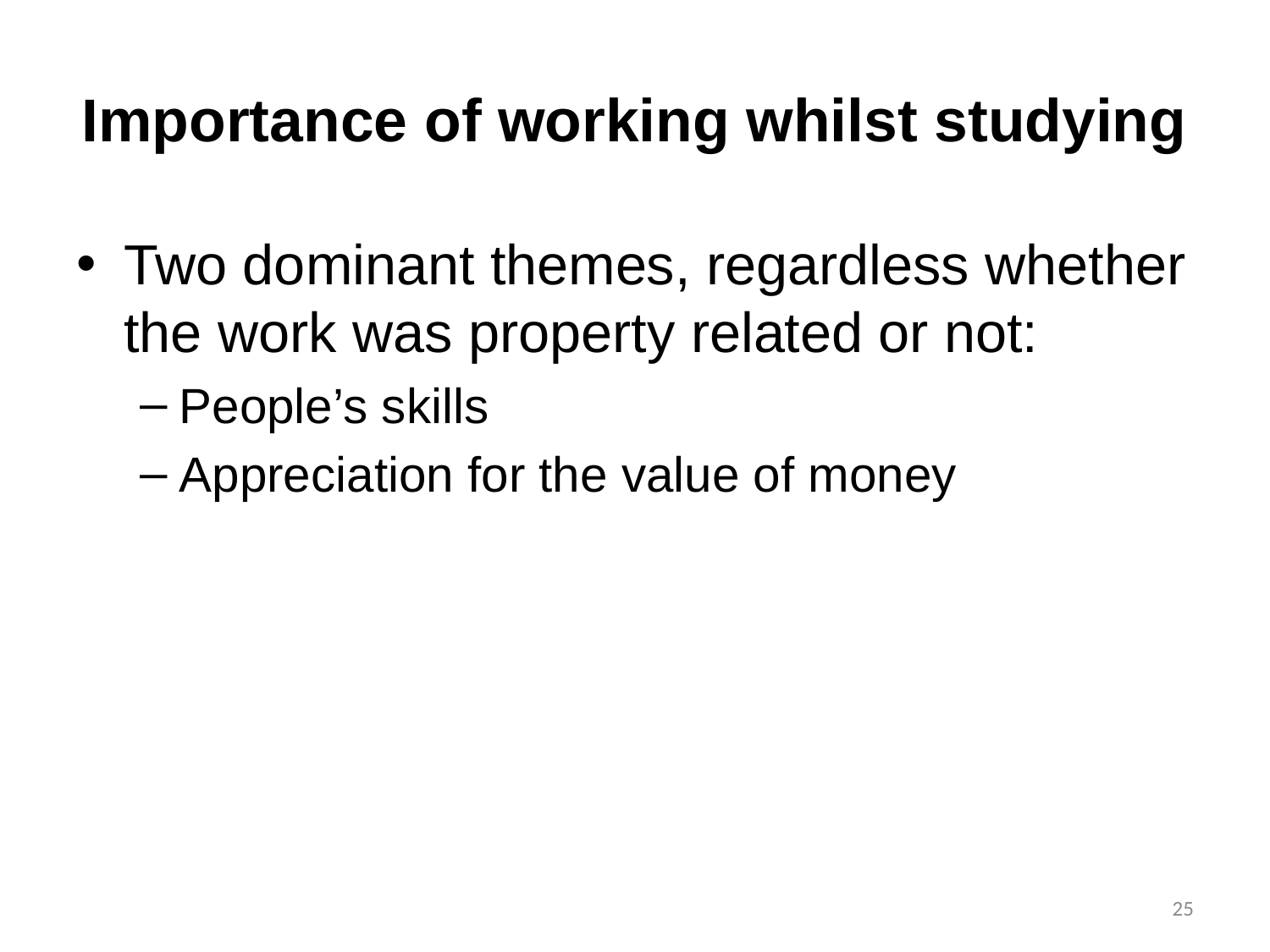

# Importance of working whilst studying
Two dominant themes, regardless whether the work was property related or not:
People’s skills
Appreciation for the value of money
25